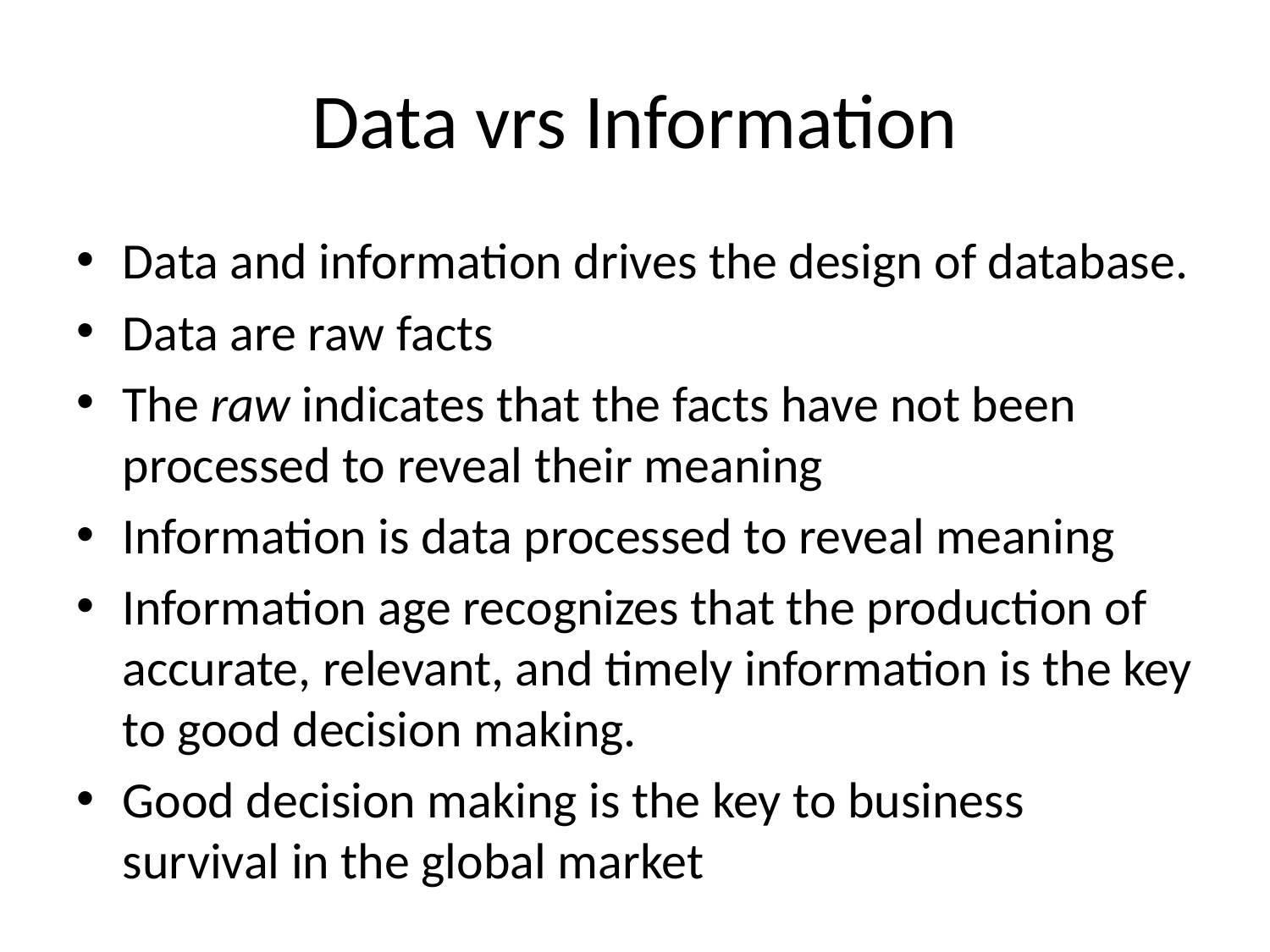

# Data vrs Information
Data and information drives the design of database.
Data are raw facts
The raw indicates that the facts have not been processed to reveal their meaning
Information is data processed to reveal meaning
Information age recognizes that the production of accurate, relevant, and timely information is the key to good decision making.
Good decision making is the key to business survival in the global market